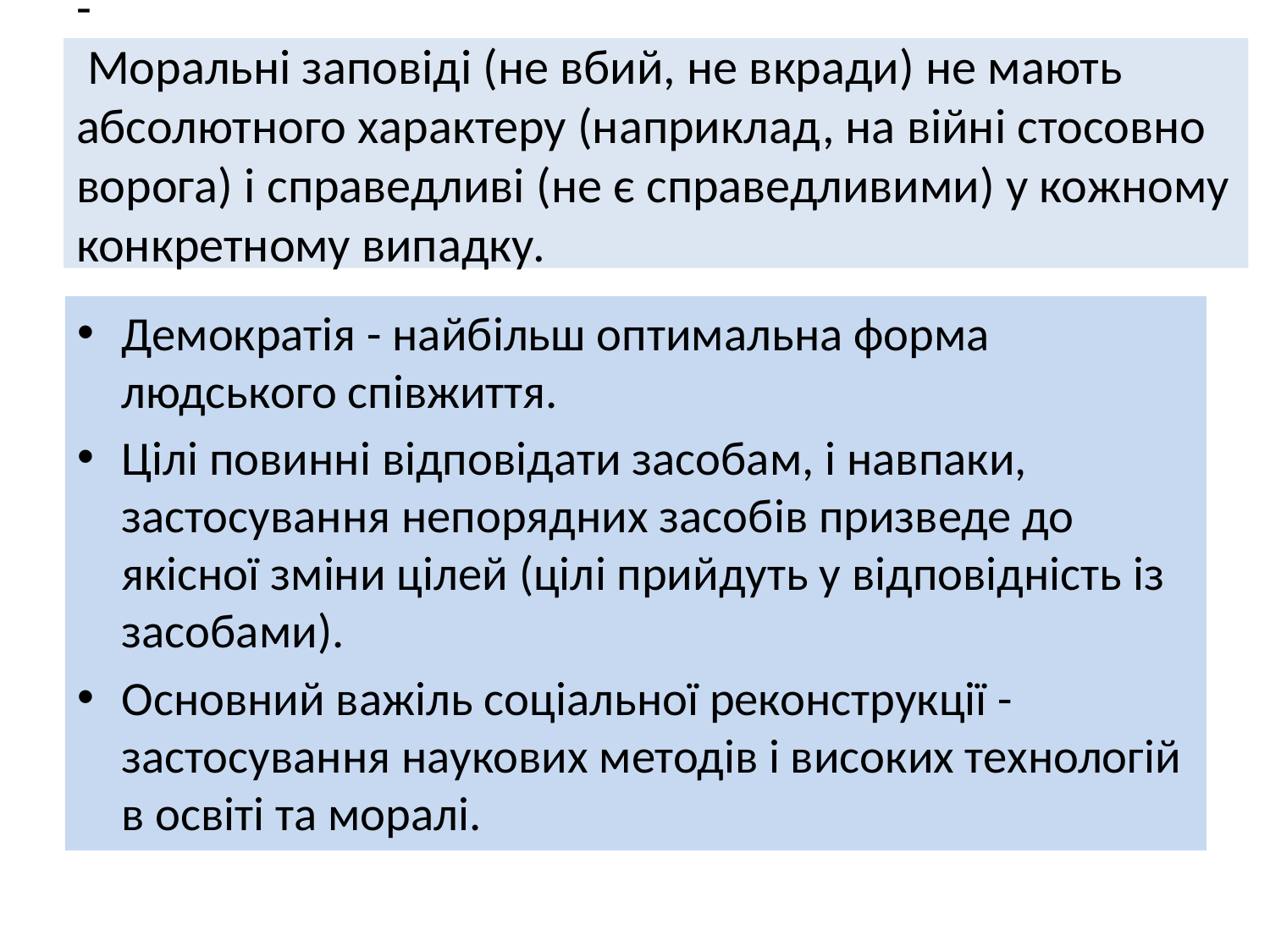

# - Моральні заповіді (не вбий, не вкради) не мають абсолютного характеру (наприклад, на війні стосовно ворога) і справедливі (не є справедливими) у кожному конкретному випадку.
Демократія - найбільш оптимальна форма людського співжиття.
Цілі повинні відповідати засобам, і навпаки, застосування непорядних засобів призведе до якісної зміни цілей (цілі прийдуть у відповідність із засобами).
Основний важіль соціальної реконструкції - застосування наукових методів і високих технологій в освіті та моралі.